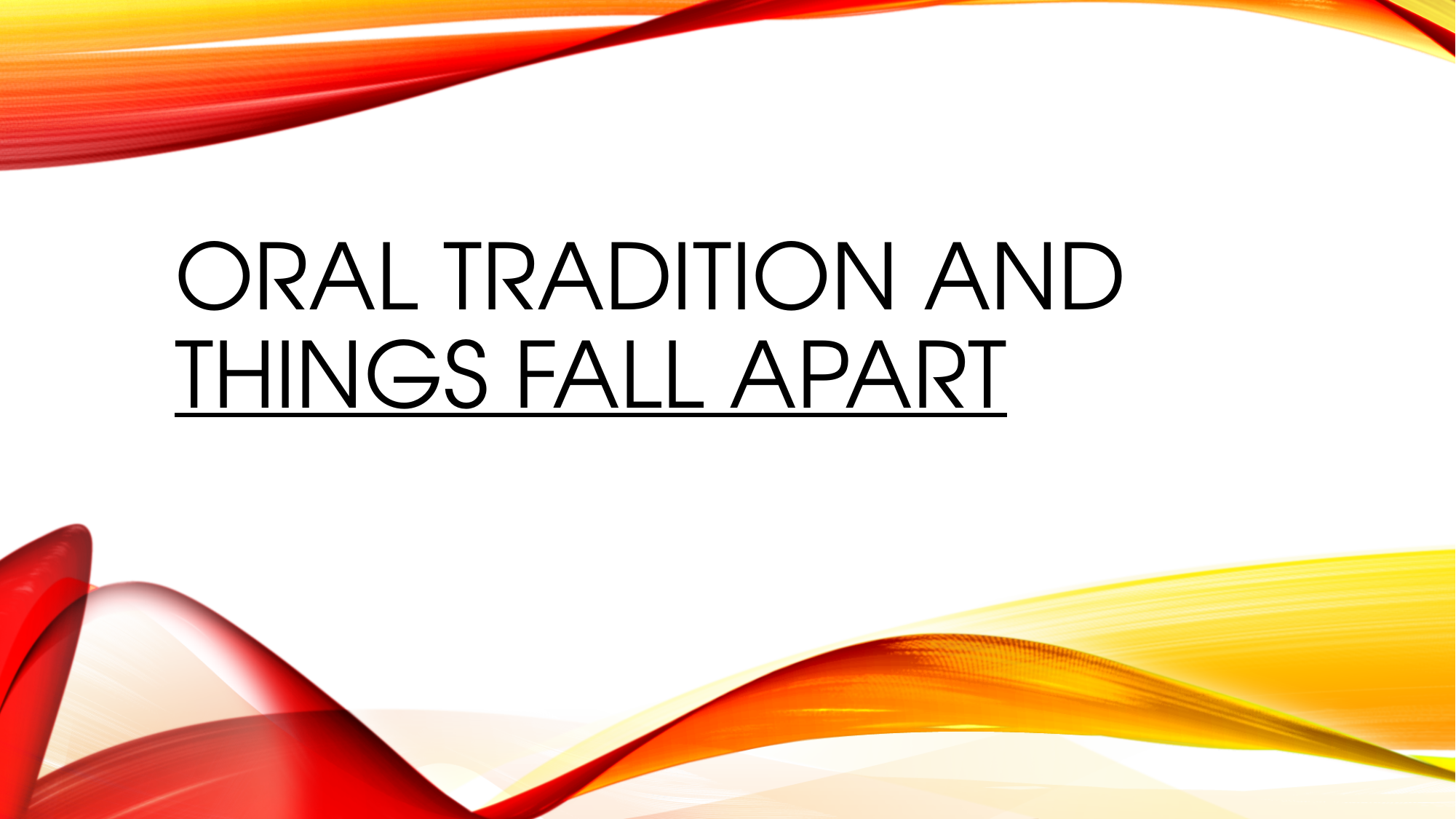

# Oral Tradition and Things Fall Apart